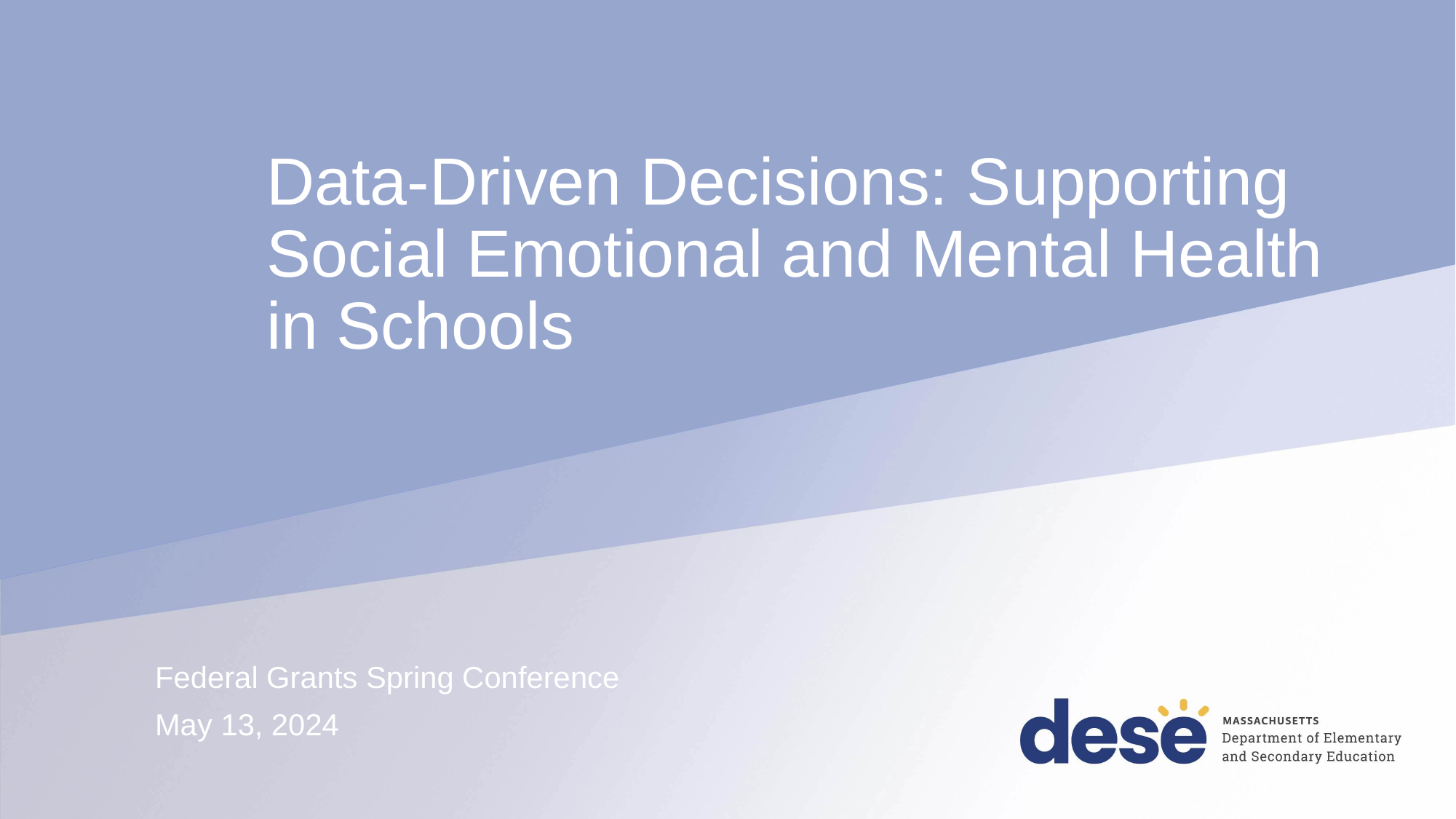

# Data-Driven Decisions: Supporting Social Emotional and Mental Health in Schools

Federal Grants Spring Conference
May 13, 2024